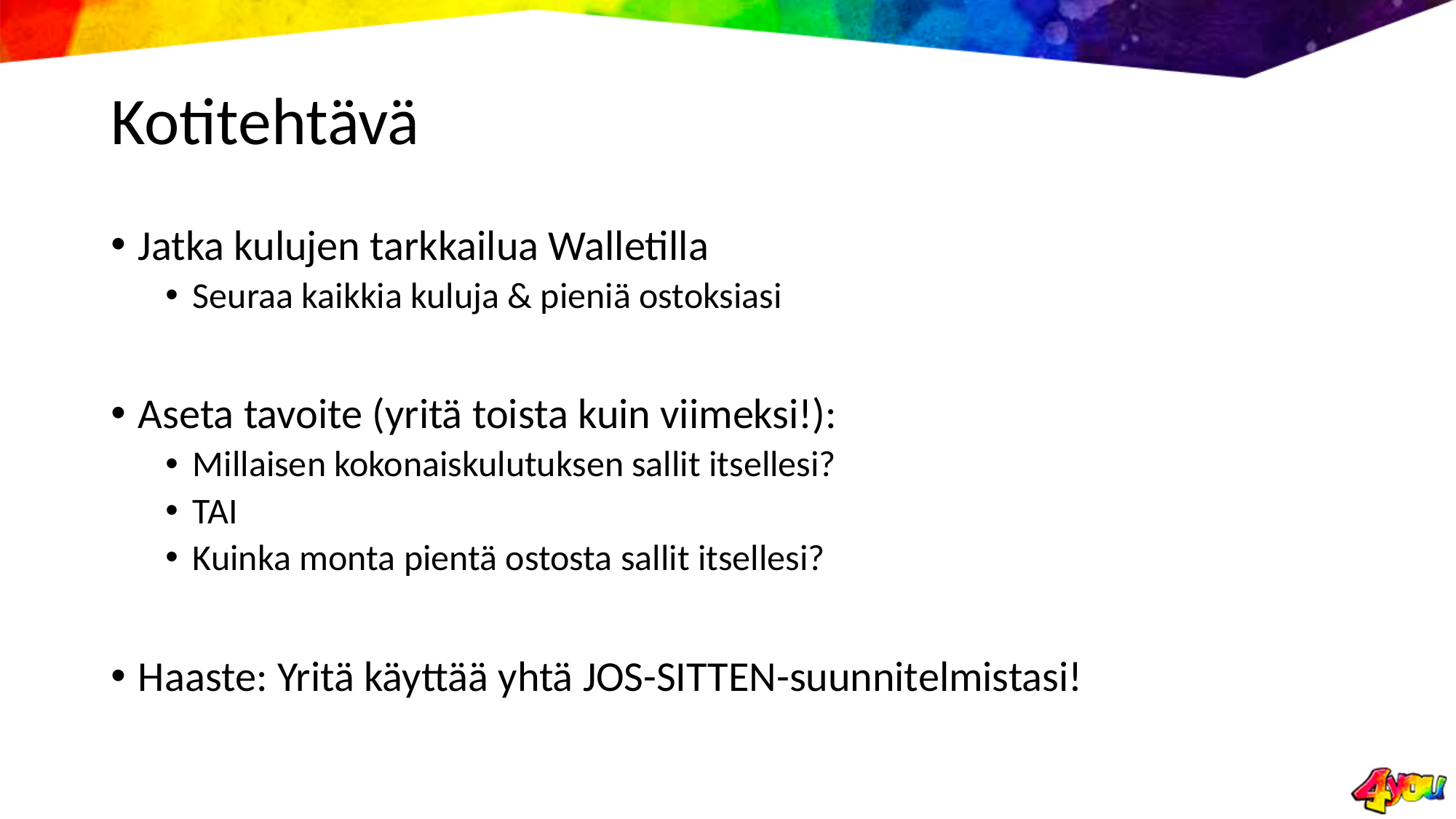

# Kotitehtävä
Jatka kulujen tarkkailua Walletilla
Seuraa kaikkia kuluja & pieniä ostoksiasi

Aseta tavoite (yritä toista kuin viimeksi!):
Millaisen kokonaiskulutuksen sallit itsellesi?
TAI
Kuinka monta pientä ostosta sallit itsellesi?

Haaste: Yritä käyttää yhtä JOS-SITTEN-suunnitelmistasi!